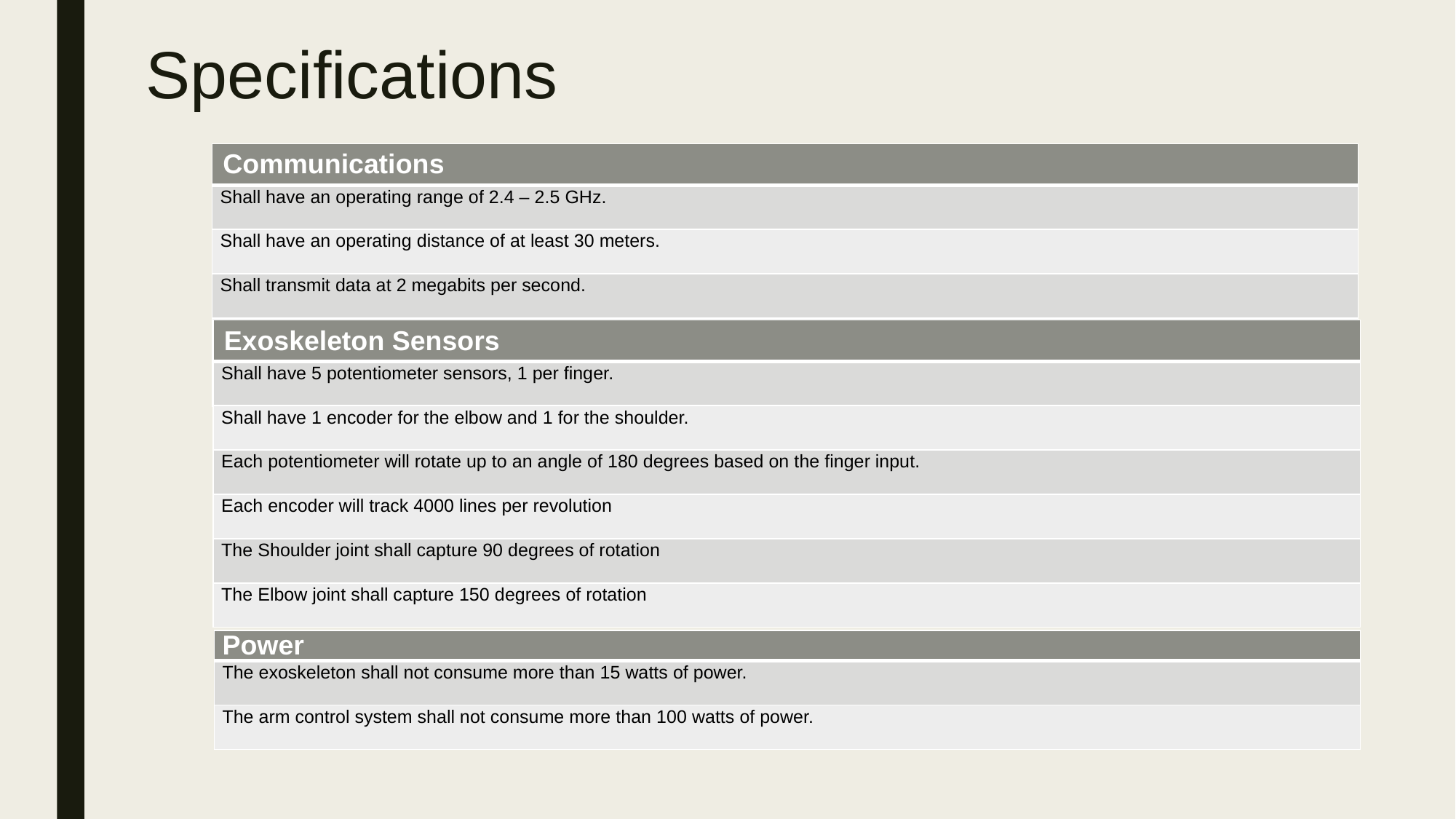

# Specifications
| Communications |
| --- |
| Shall have an operating range of 2.4 – 2.5 GHz. |
| Shall have an operating distance of at least 30 meters. |
| Shall transmit data at 2 megabits per second. |
|  |
|  |
| Exoskeleton Sensors |
| --- |
| Shall have 5 potentiometer sensors, 1 per finger. |
| Shall have 1 encoder for the elbow and 1 for the shoulder. |
| Each potentiometer will rotate up to an angle of 180 degrees based on the finger input. |
| Each encoder will track 4000 lines per revolution |
| The Shoulder joint shall capture 90 degrees of rotation |
| The Elbow joint shall capture 150 degrees of rotation |
| Power |
| --- |
| The exoskeleton shall not consume more than 15 watts of power. |
| The arm control system shall not consume more than 100 watts of power. |